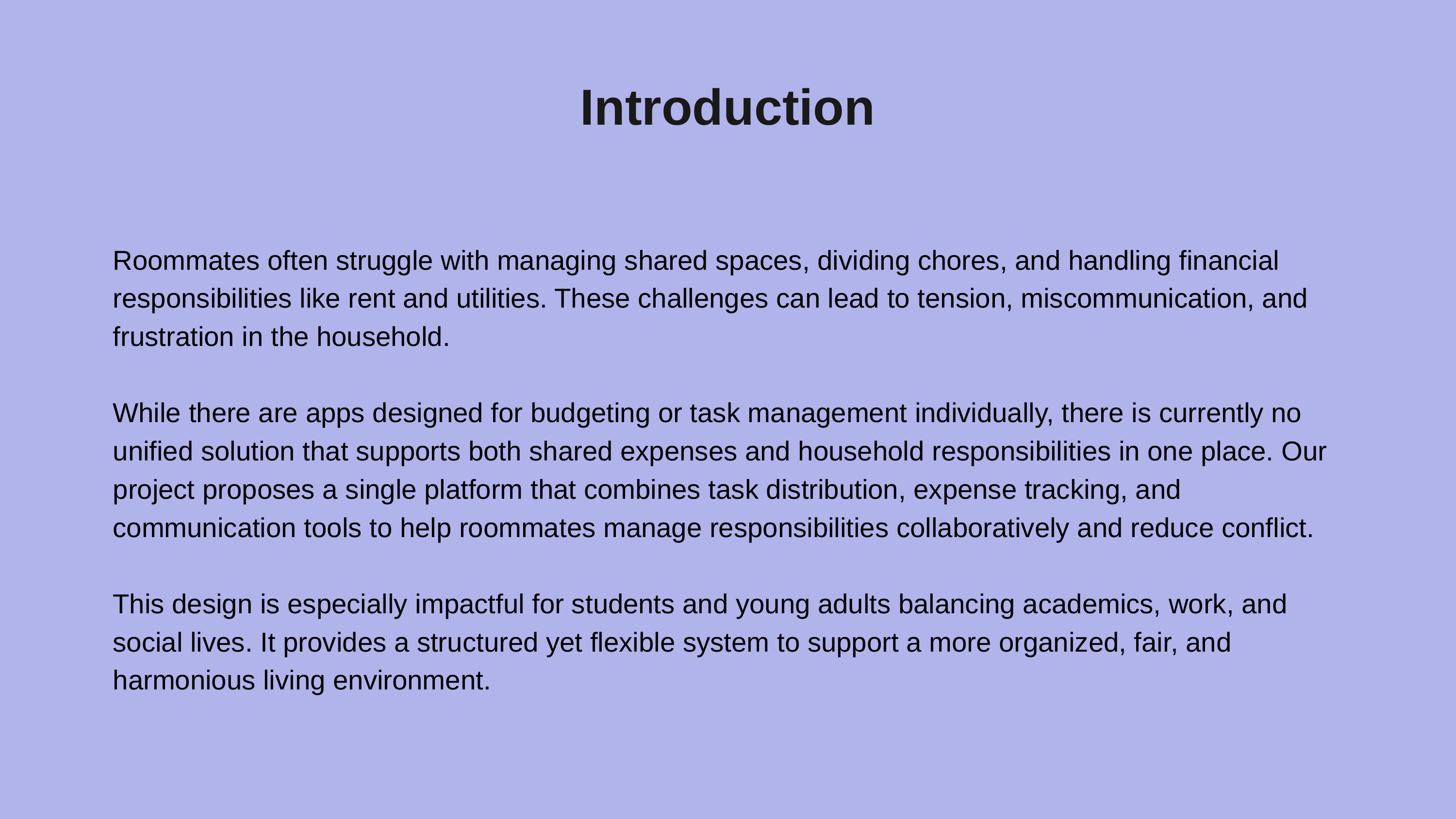

Introduction
Roommates often struggle with managing shared spaces, dividing chores, and handling financial responsibilities like rent and utilities. These challenges can lead to tension, miscommunication, and frustration in the household.

While there are apps designed for budgeting or task management individually, there is currently no unified solution that supports both shared expenses and household responsibilities in one place. Our project proposes a single platform that combines task distribution, expense tracking, and communication tools to help roommates manage responsibilities collaboratively and reduce conflict.

This design is especially impactful for students and young adults balancing academics, work, and social lives. It provides a structured yet flexible system to support a more organized, fair, and harmonious living environment.